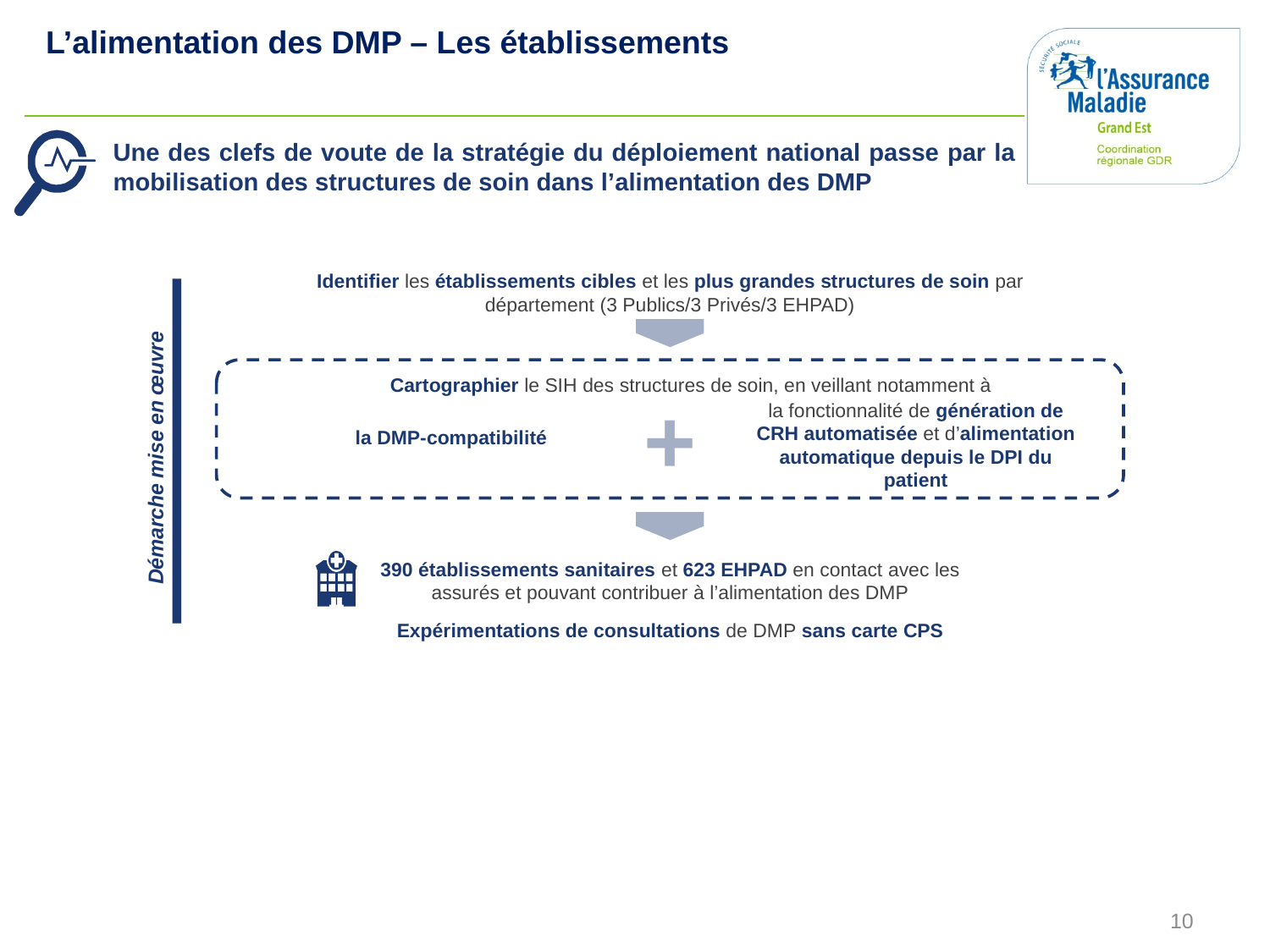

L’alimentation des DMP – Les établissements

Une des clefs de voute de la stratégie du déploiement national passe par la mobilisation des structures de soin dans l’alimentation des DMP
Identifier les établissements cibles et les plus grandes structures de soin par département (3 Publics/3 Privés/3 EHPAD)

Démarche mise en œuvre

Cartographier le SIH des structures de soin, en veillant notamment à
+
la fonctionnalité de génération de CRH automatisée et d’alimentation automatique depuis le DPI du patient
la DMP-compatibilité

390 établissements sanitaires et 623 EHPAD en contact avec les assurés et pouvant contribuer à l’alimentation des DMP
Expérimentations de consultations de DMP sans carte CPS

10